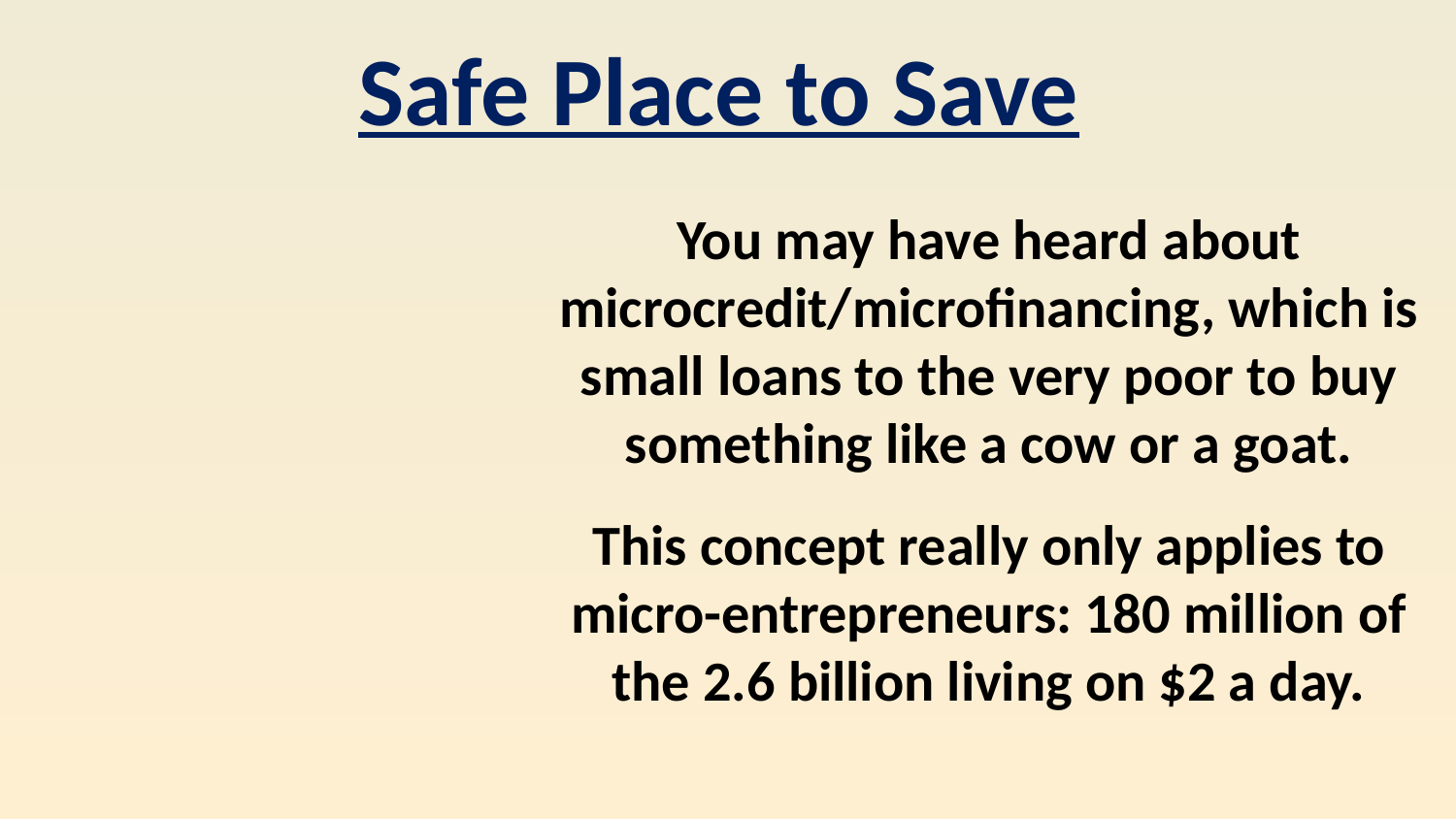

Safe Place to Save
You may have heard about microcredit/microfinancing, which is small loans to the very poor to buy something like a cow or a goat.

This concept really only applies to micro-entrepreneurs: 180 million of the 2.6 billion living on $2 a day.